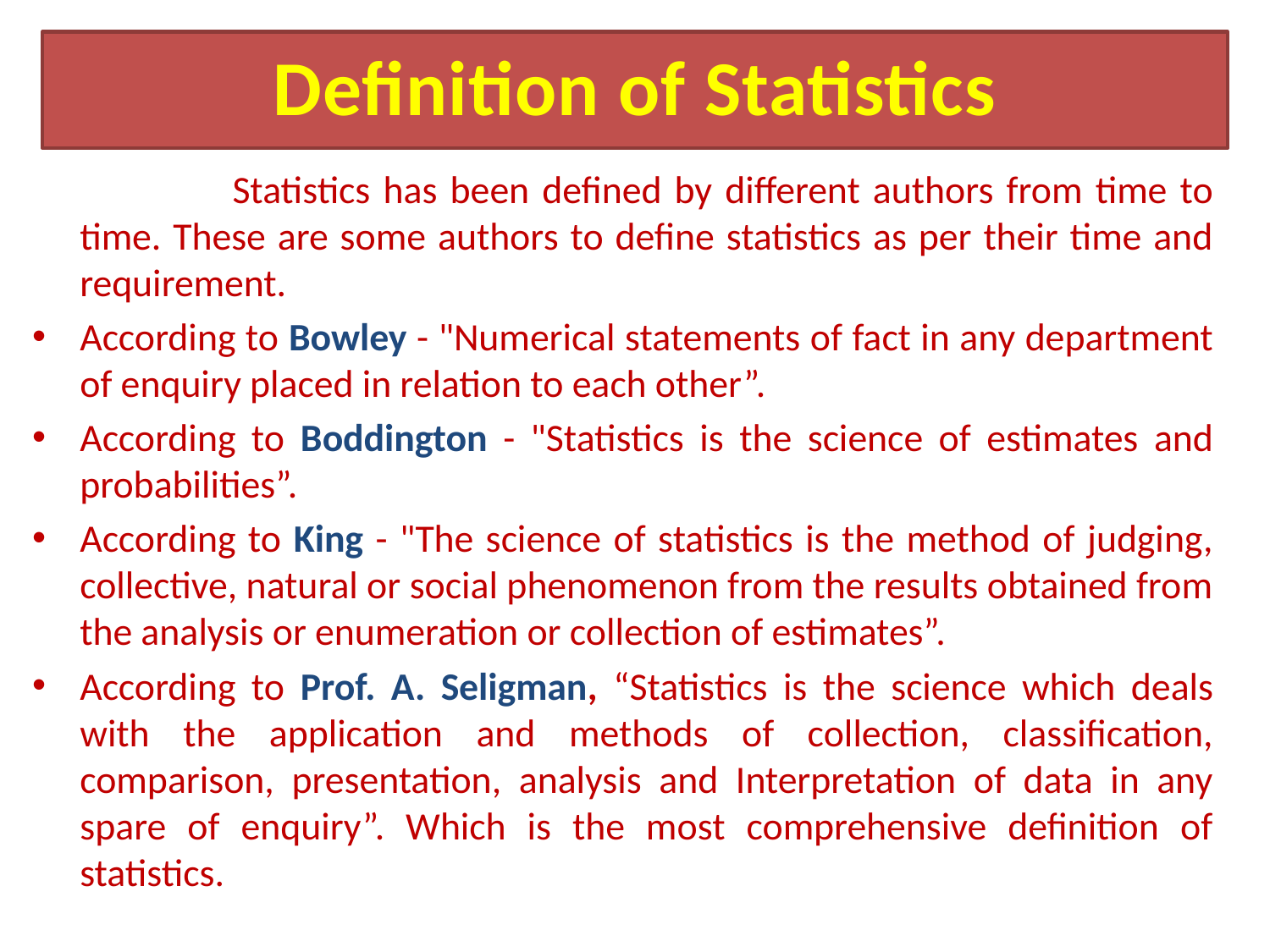

Definition of Statistics
   		 Statistics has been defined by different authors from time to time. These are some authors to define statistics as per their time and requirement.
According to Bowley - "Numerical statements of fact in any department of enquiry placed in relation to each other”.
According to Boddington - "Statistics is the science of estimates and probabilities”.
According to King - "The science of statistics is the method of judging, collective, natural or social phenomenon from the results obtained from the analysis or enumeration or collection of estimates”.
According to Prof. A. Seligman, “Statistics is the science which deals with the application and methods of collection, classification, comparison, presentation, analysis and Interpretation of data in any spare of enquiry”. Which is the most comprehensive definition of statistics.